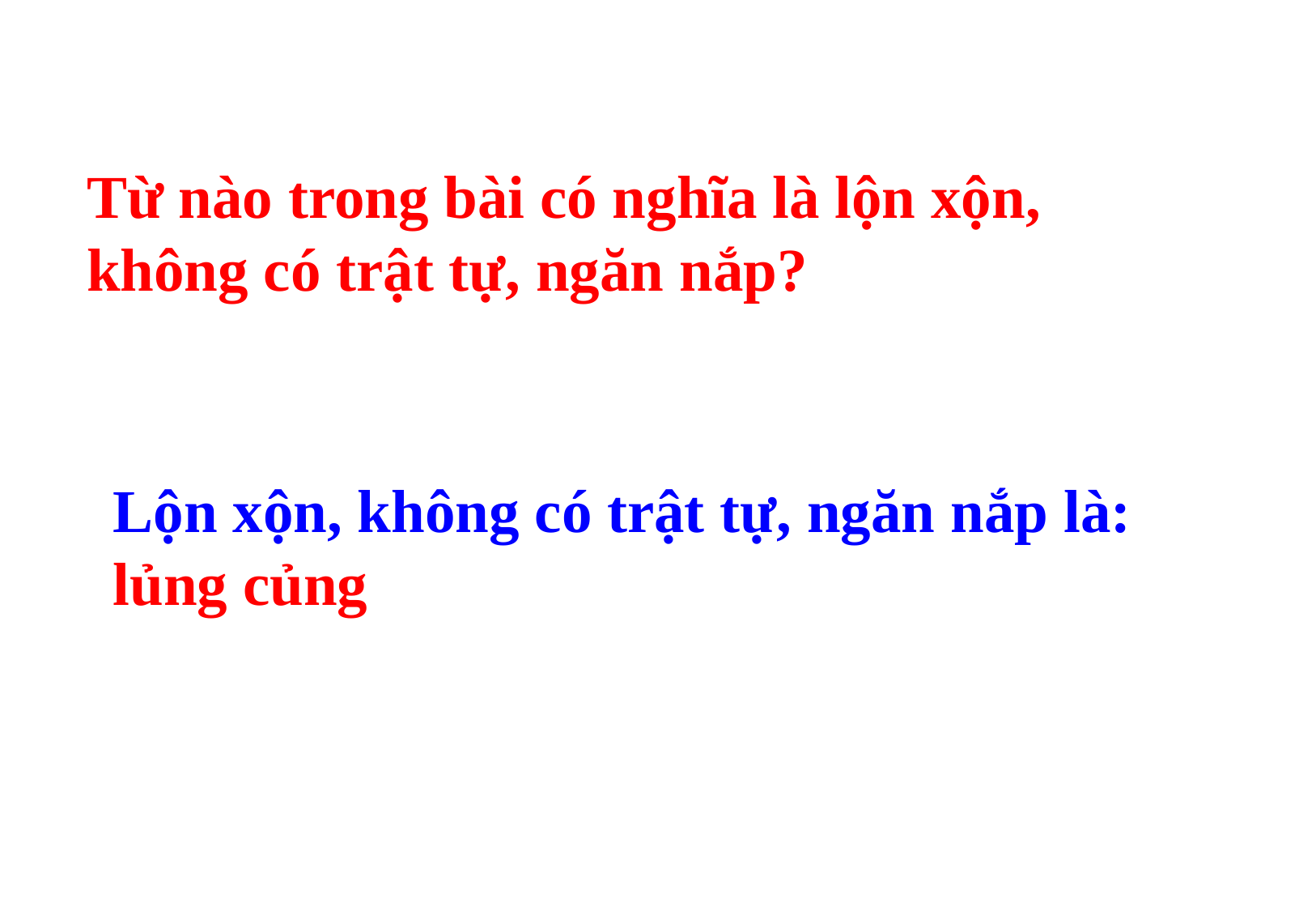

Từ nào trong bài có nghĩa là lộn xộn, không có trật tự, ngăn nắp?
Lộn xộn, không có trật tự, ngăn nắp là: lủng củng